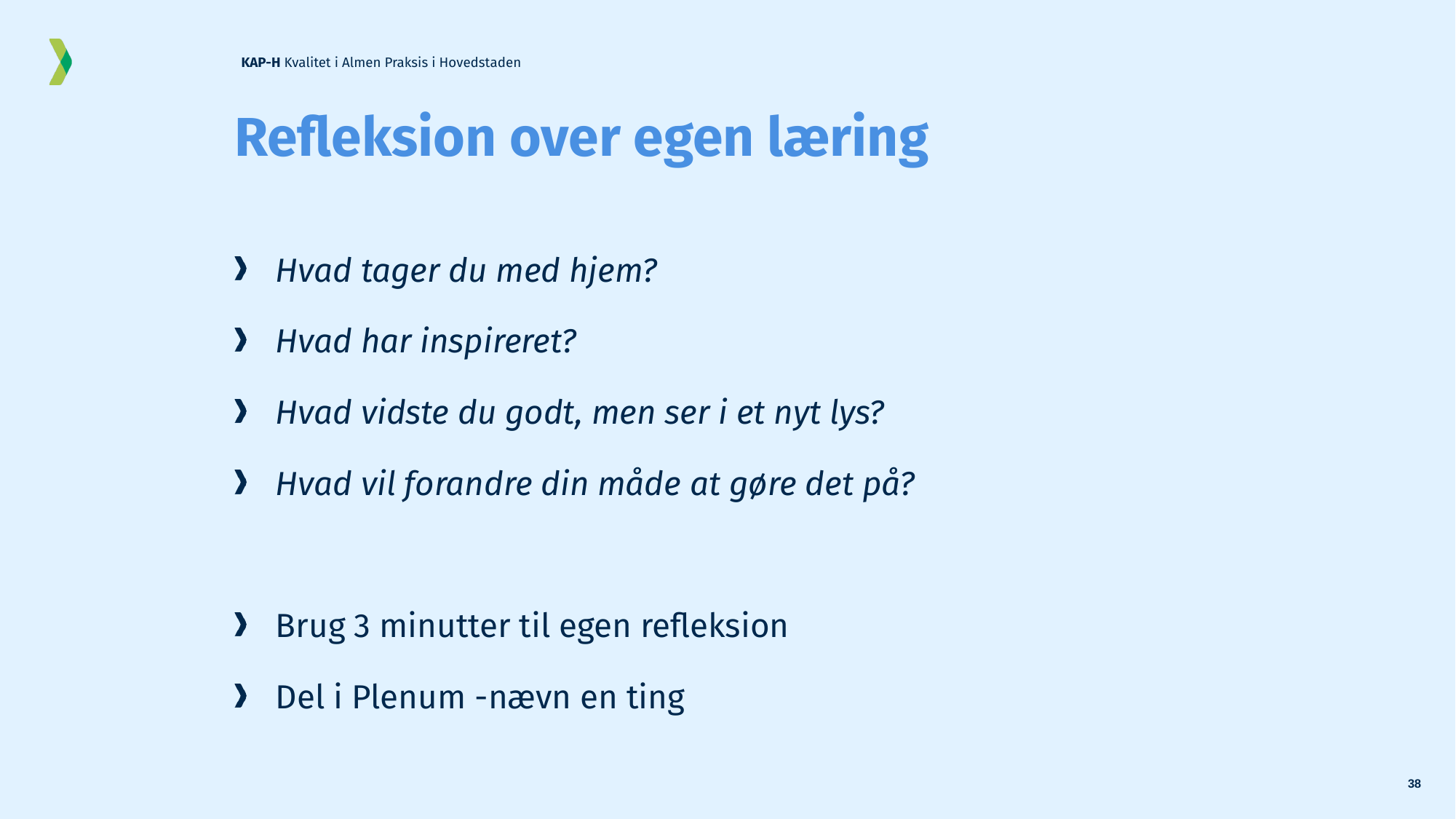

# Refleksion over egen læring
Hvad tager du med hjem?
Hvad har inspireret?
Hvad vidste du godt, men ser i et nyt lys?
Hvad vil forandre din måde at gøre det på?

Brug 3 minutter til egen refleksion
Del i Plenum -nævn en ting